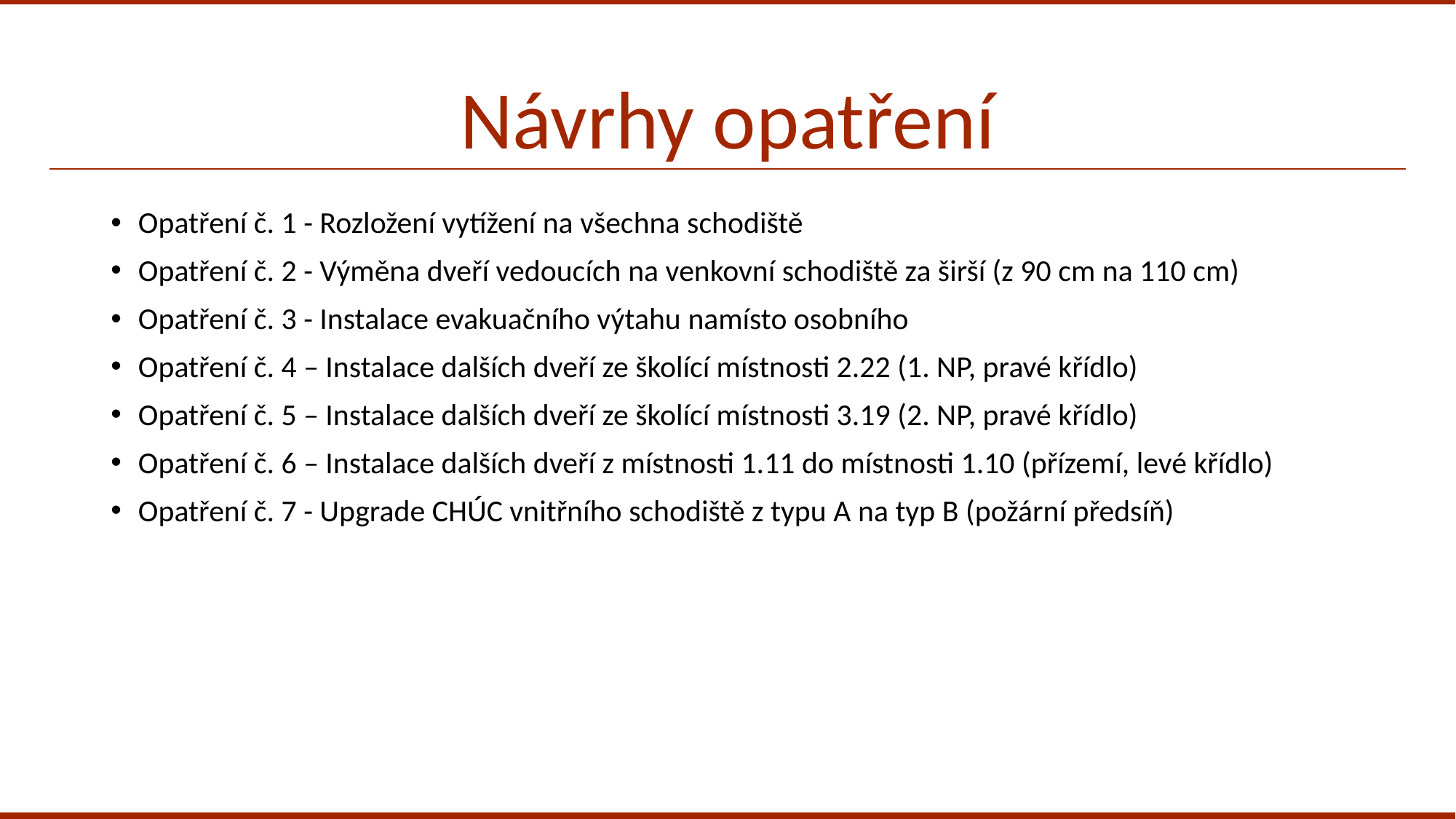

# Návrhy opatření
Opatření č. 1 - Rozložení vytížení na všechna schodiště
Opatření č. 2 - Výměna dveří vedoucích na venkovní schodiště za širší (z 90 cm na 110 cm)
Opatření č. 3 - Instalace evakuačního výtahu namísto osobního
Opatření č. 4 – Instalace dalších dveří ze školící místnosti 2.22 (1. NP, pravé křídlo)
Opatření č. 5 – Instalace dalších dveří ze školící místnosti 3.19 (2. NP, pravé křídlo)
Opatření č. 6 – Instalace dalších dveří z místnosti 1.11 do místnosti 1.10 (přízemí, levé křídlo)
Opatření č. 7 - Upgrade CHÚC vnitřního schodiště z typu A na typ B (požární předsíň)